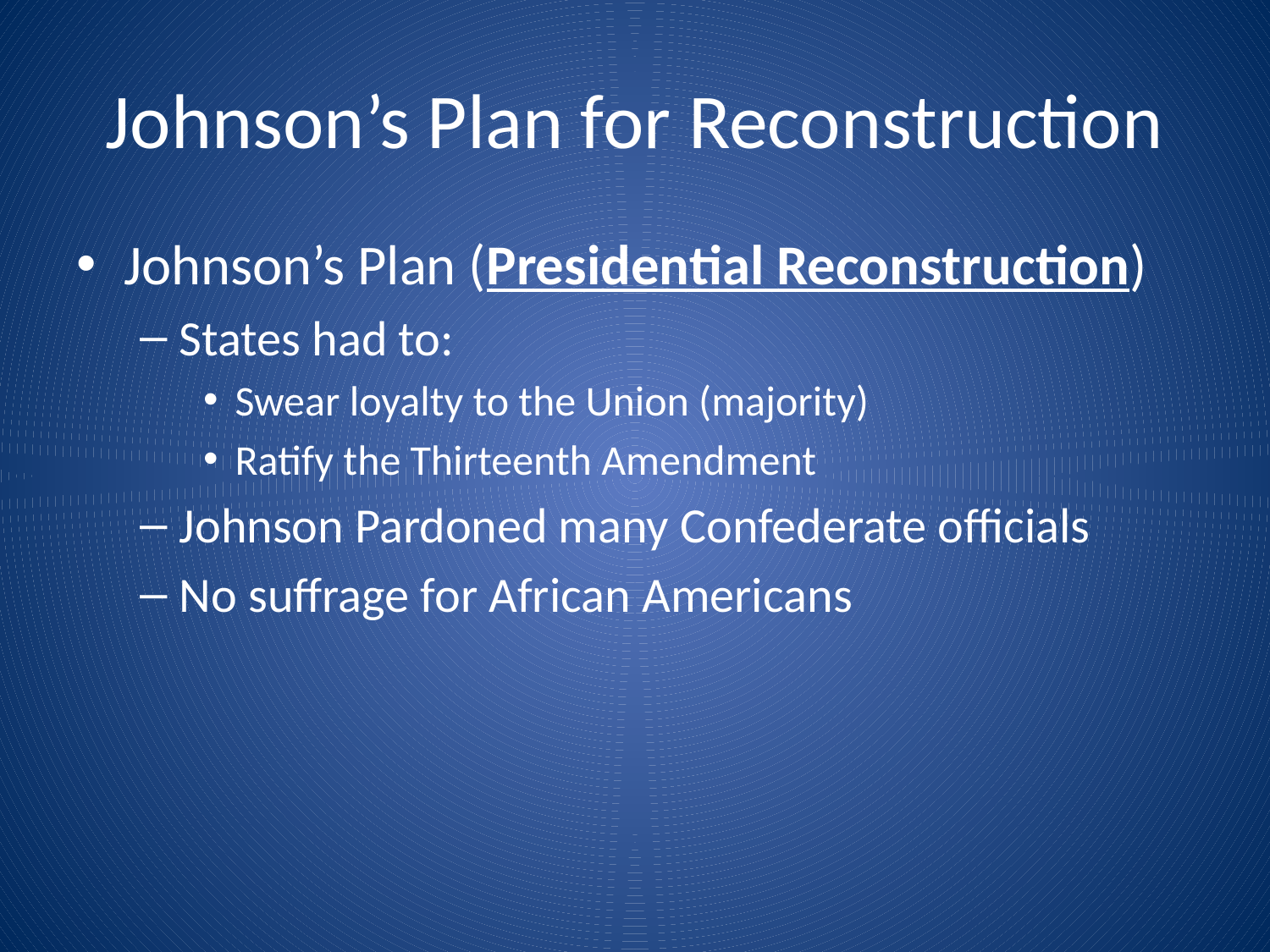

# Johnson’s Plan for Reconstruction
Johnson’s Plan (Presidential Reconstruction)
States had to:
Swear loyalty to the Union (majority)
Ratify the Thirteenth Amendment
Johnson Pardoned many Confederate officials
No suffrage for African Americans